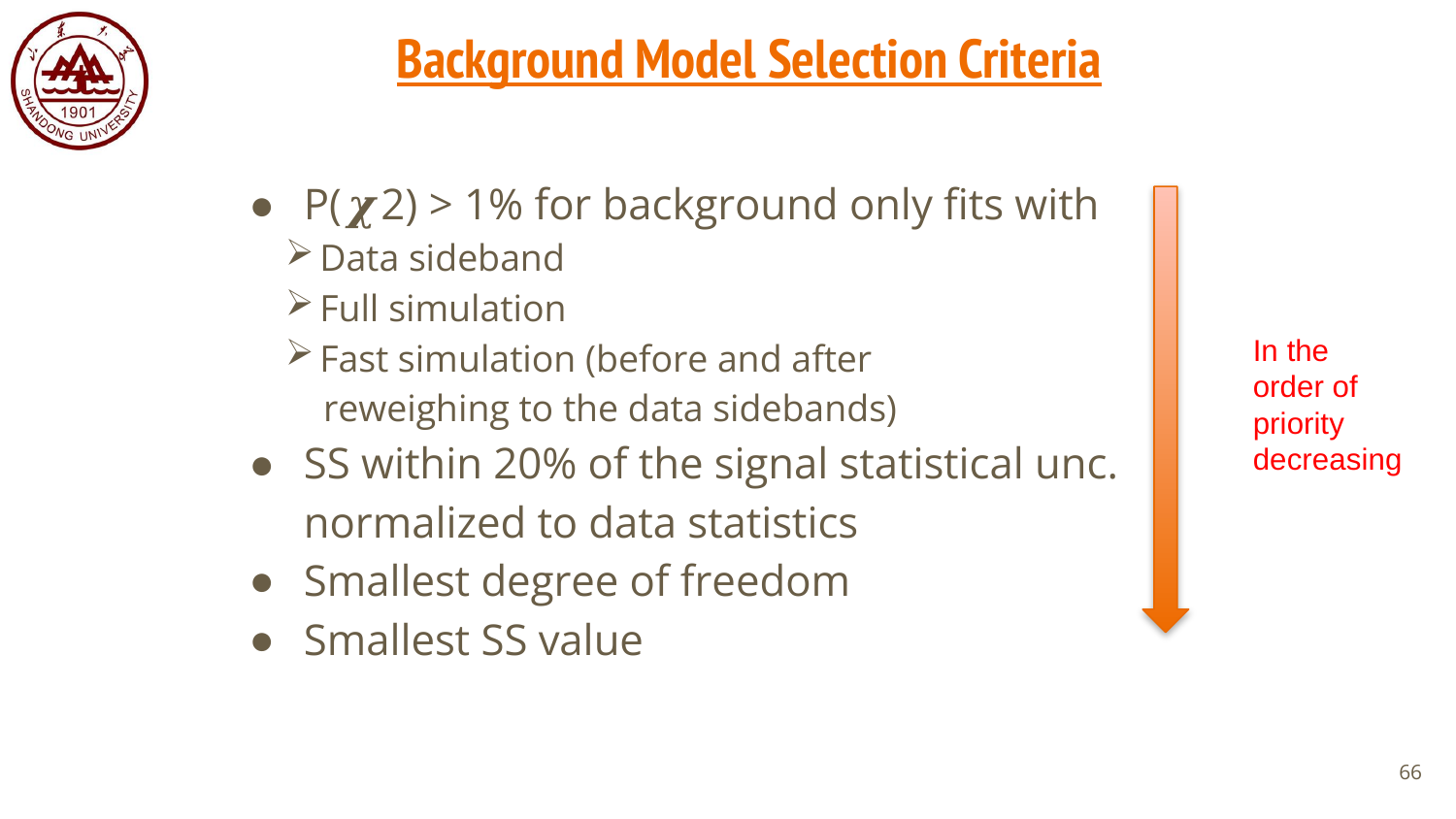

# Background Model Selection Criteria
P(𝝌2) > 1% for background only fits with
Data sideband
Full simulation
Fast simulation (before and after
    reweighing to the data sidebands)
SS within 20% of the signal statistical unc. normalized to data statistics
Smallest degree of freedom
Smallest SS value

In the order of priority decreasing
66